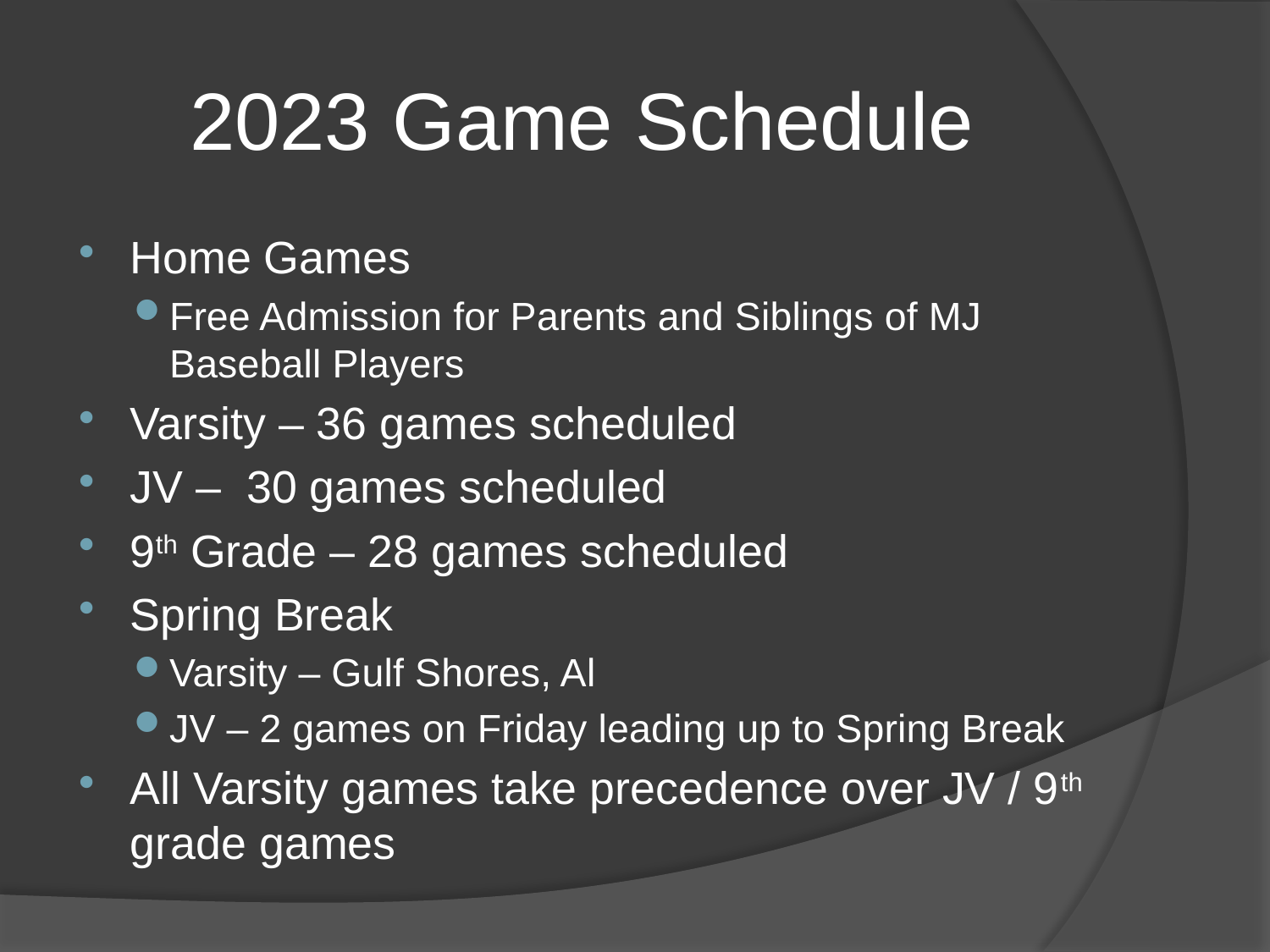

# 2023 Game Schedule
Home Games
Free Admission for Parents and Siblings of MJ Baseball Players
Varsity – 36 games scheduled
JV –  30 games scheduled
9th Grade – 28 games scheduled
Spring Break
Varsity – Gulf Shores, Al
JV – 2 games on Friday leading up to Spring Break
All Varsity games take precedence over JV / 9th grade games